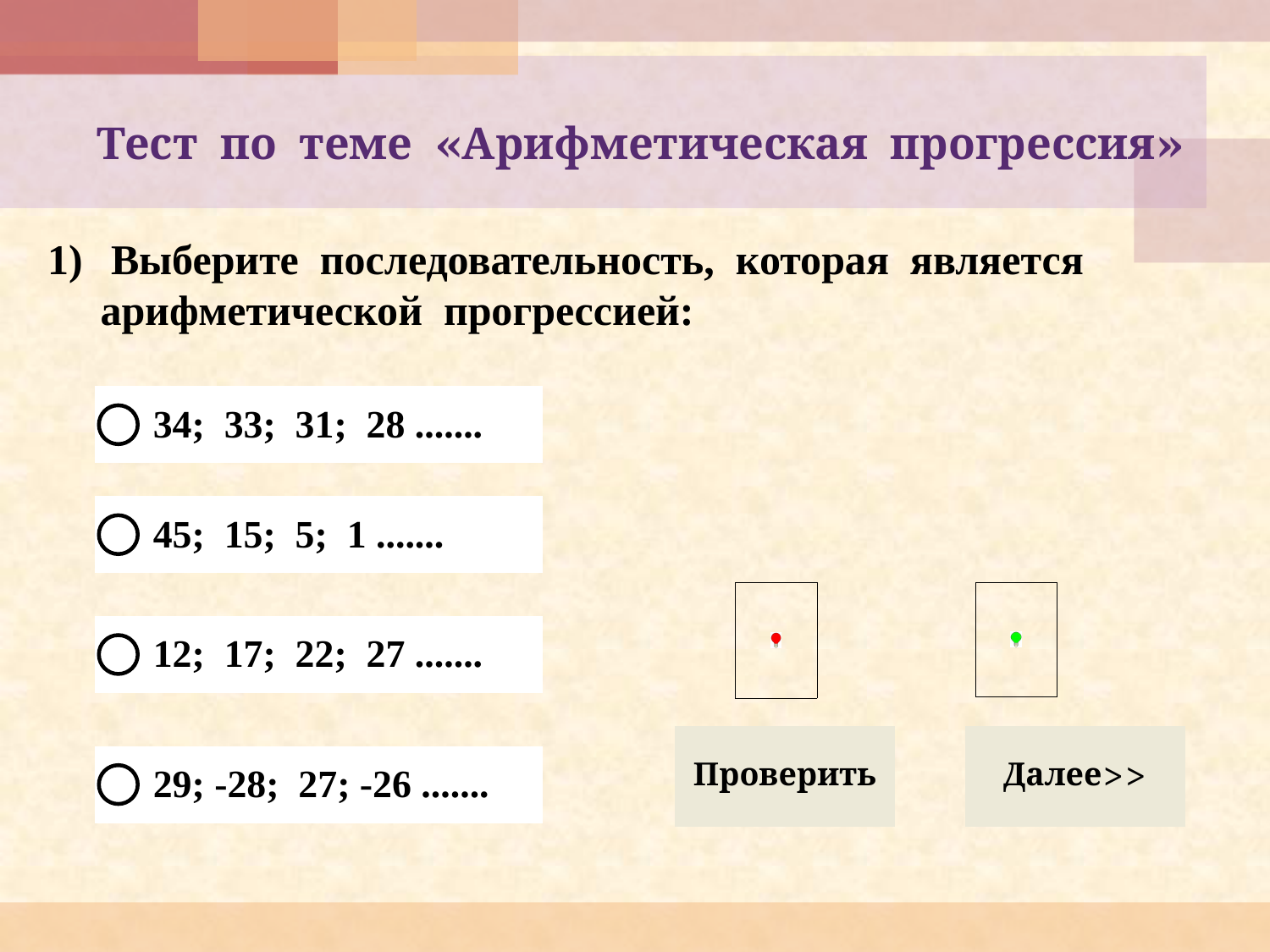

# Тест  по  теме  «Арифметическая  прогрессия»
Выберите  последовательность,  которая  является
     арифметической  прогрессией: